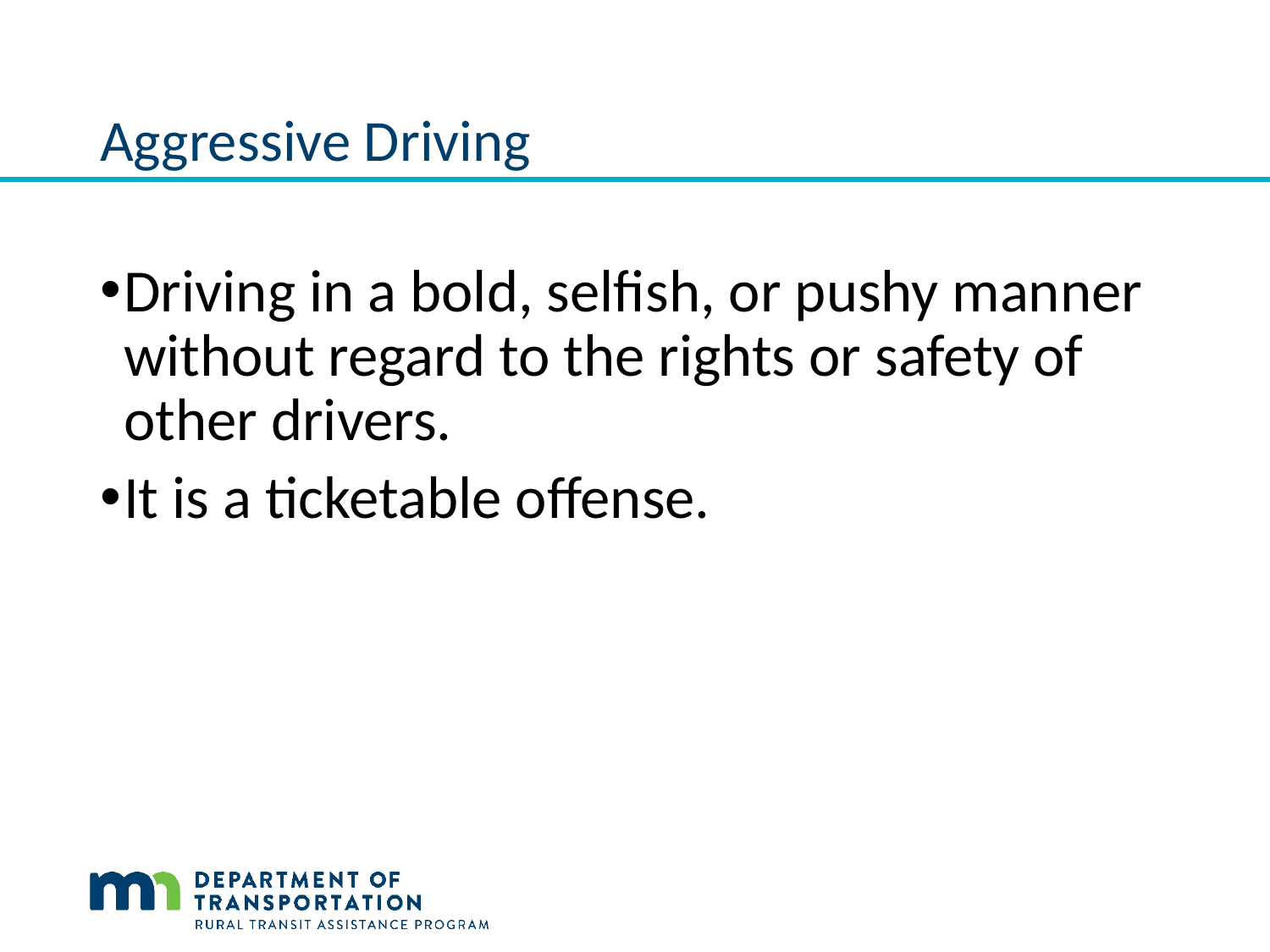

# Aggressive Driving
Driving in a bold, selfish, or pushy manner without regard to the rights or safety of other drivers.
It is a ticketable offense.